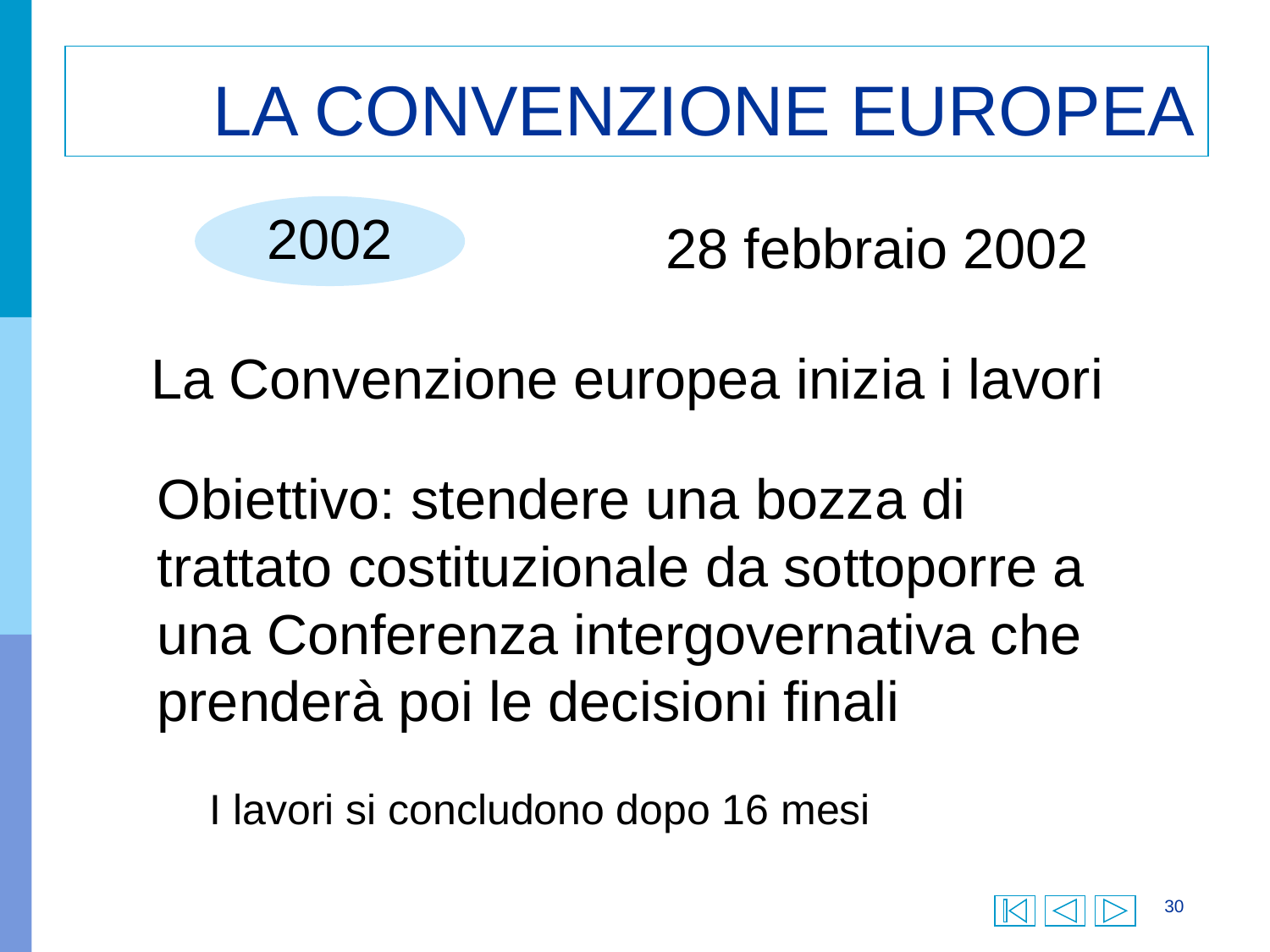

# LA CONVENZIONE EUROPEA
2002

28 febbraio 2002
La Convenzione europea inizia i lavori
Obiettivo: stendere una bozza di trattato costituzionale da sottoporre a una Conferenza intergovernativa che prenderà poi le decisioni finali
I lavori si concludono dopo 16 mesi
30